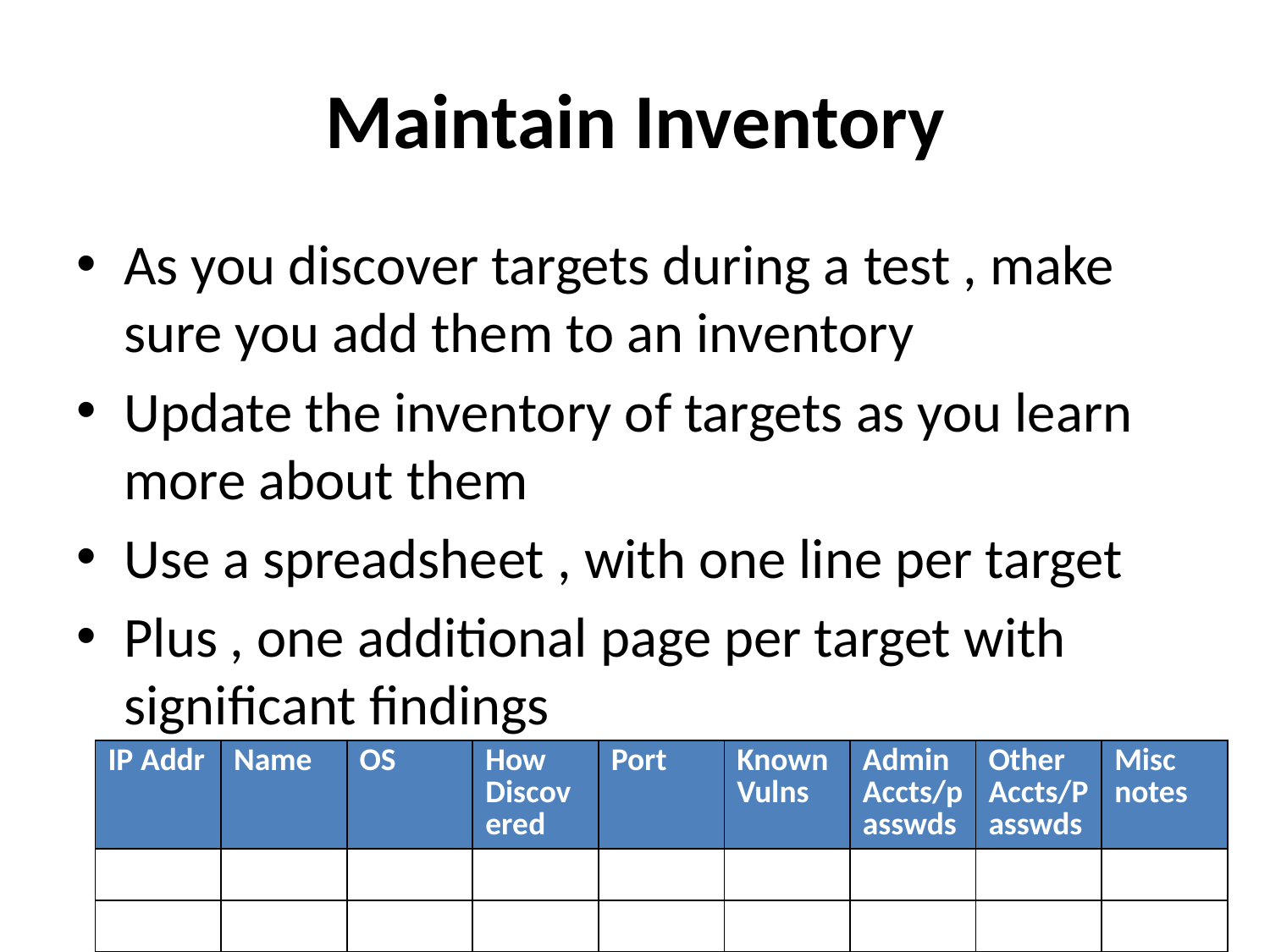

# Maintain Inventory
As you discover targets during a test , make sure you add them to an inventory
Update the inventory of targets as you learn more about them
Use a spreadsheet , with one line per target
Plus , one additional page per target with significant findings

| IP Addr | Name | OS | How Discovered | Port | Known Vulns | Admin Accts/passwds | Other Accts/Passwds | Misc notes |
| --- | --- | --- | --- | --- | --- | --- | --- | --- |
|  |  |  |  |  |  |  |  |  |
|  |  |  |  |  |  |  |  |  |